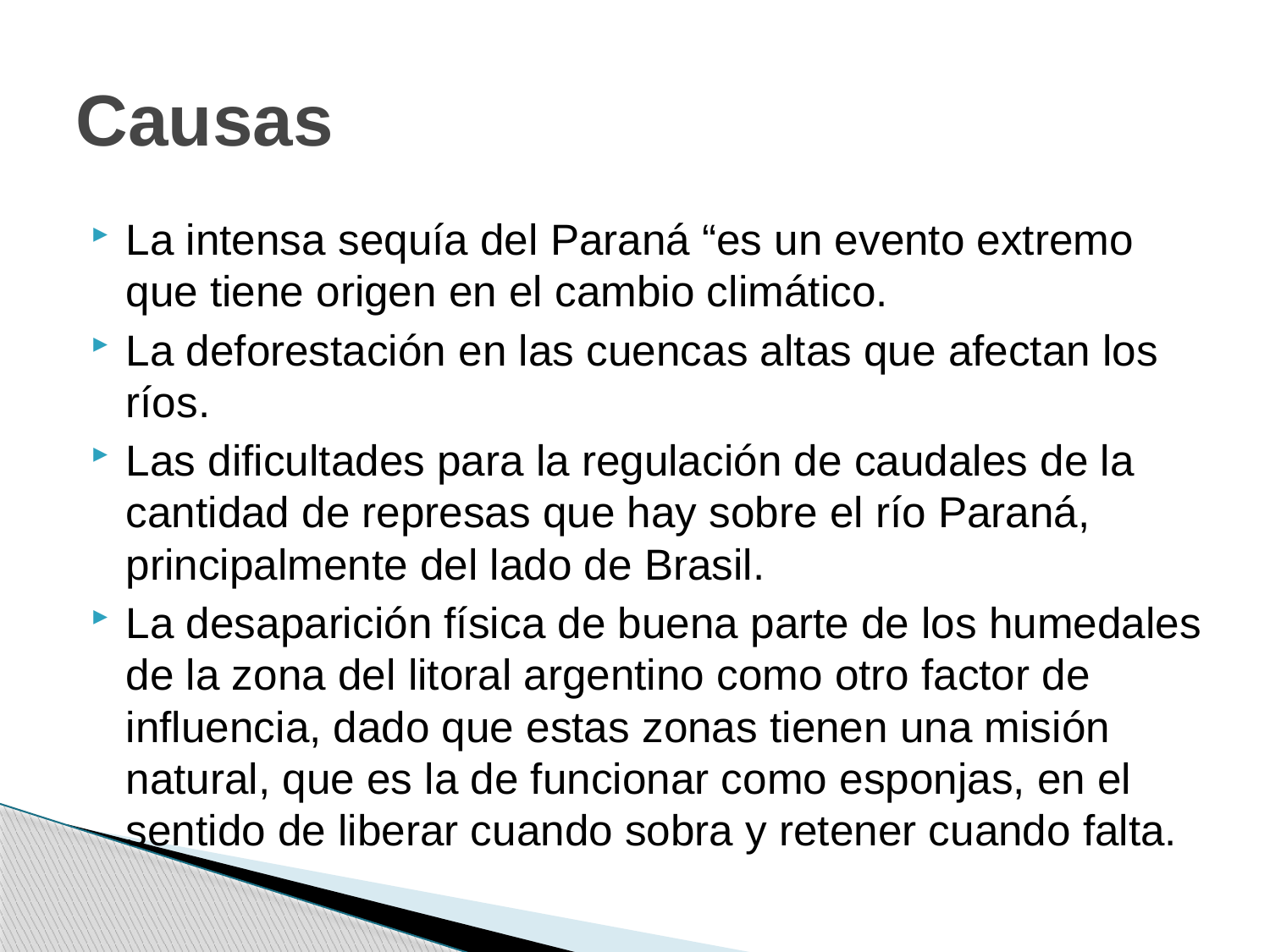

# Causas
La intensa sequía del Paraná “es un evento extremo que tiene origen en el cambio climático.
La deforestación en las cuencas altas que afectan los ríos.
Las dificultades para la regulación de caudales de la cantidad de represas que hay sobre el río Paraná, principalmente del lado de Brasil.
La desaparición física de buena parte de los humedales de la zona del litoral argentino como otro factor de influencia, dado que estas zonas tienen una misión natural, que es la de funcionar como esponjas, en el sentido de liberar cuando sobra y retener cuando falta.